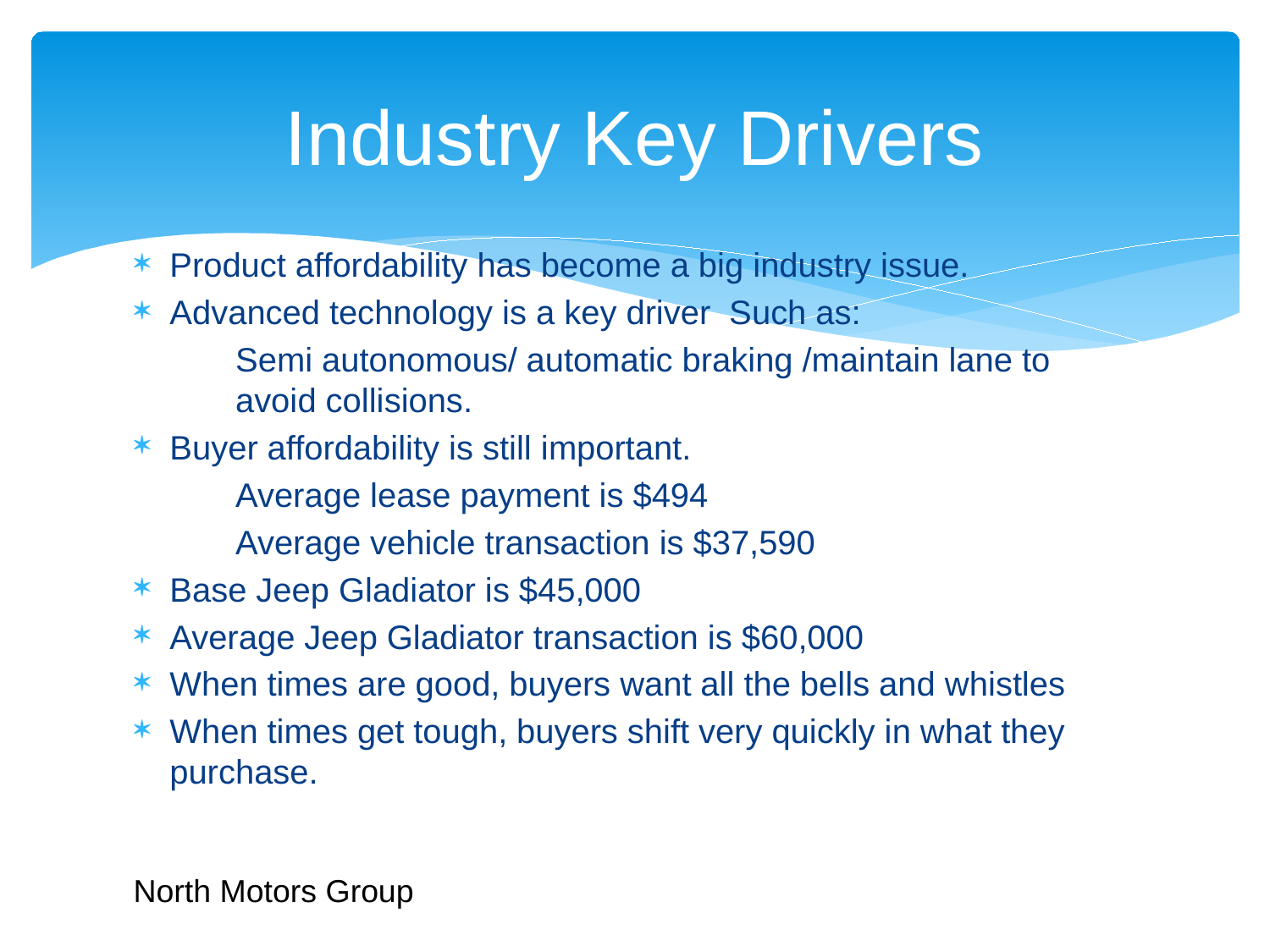

# Industry Key Drivers
Product affordability has become a big industry issue.
Advanced technology is a key driver  Such as:
	Semi autonomous/ automatic braking /maintain lane to 	avoid collisions.
Buyer affordability is still important.
	Average lease payment is $494
	Average vehicle transaction is $37,590
Base Jeep Gladiator is $45,000
Average Jeep Gladiator transaction is $60,000
When times are good, buyers want all the bells and whistles
When times get tough, buyers shift very quickly in what they purchase.

North Motors Group